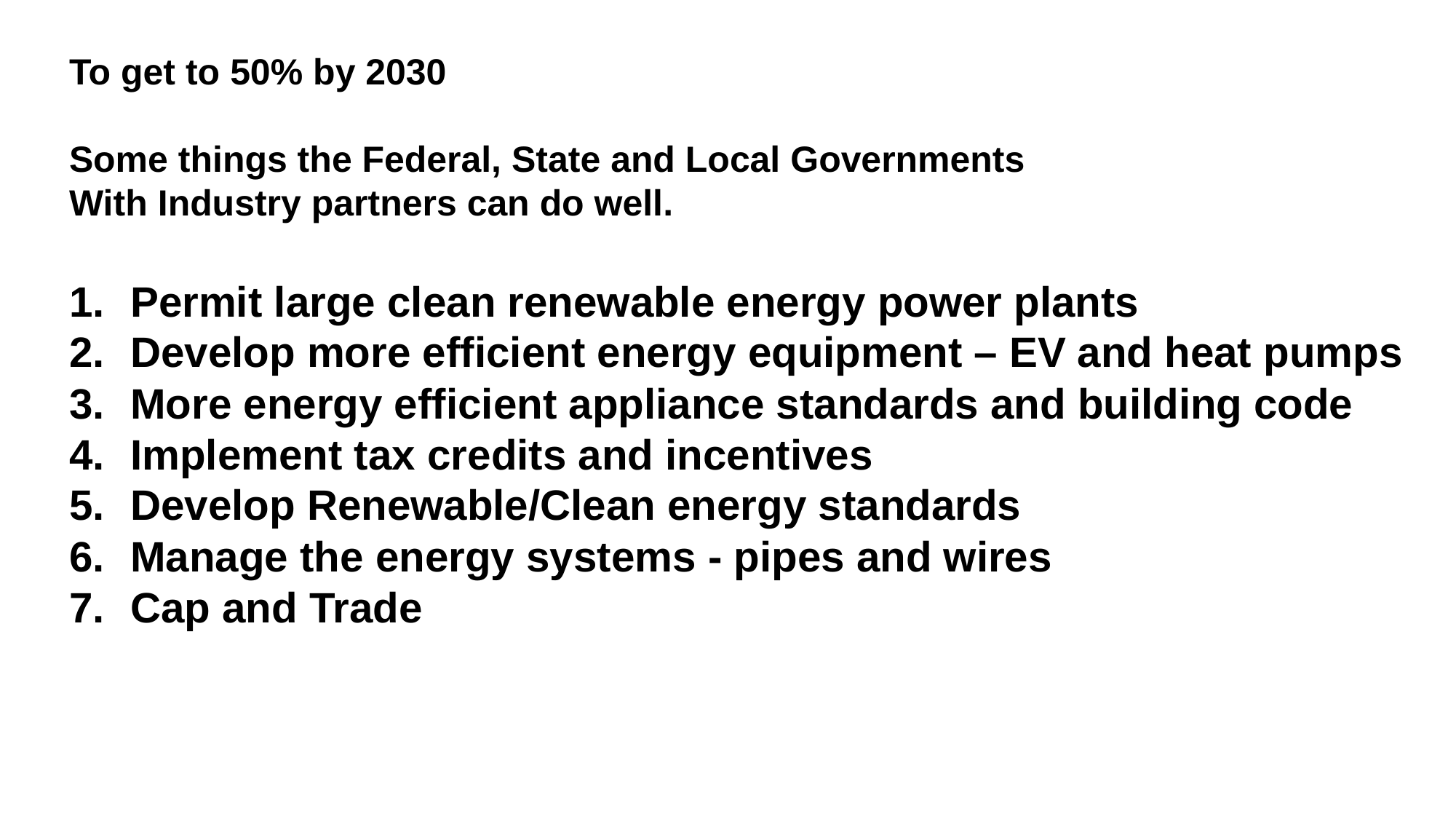

To get to 50% by 2030

Some things the Federal, State and Local Governments
With Industry partners can do well.

Permit large clean renewable energy power plants
Develop more efficient energy equipment – EV and heat pumps
More energy efficient appliance standards and building code
Implement tax credits and incentives
Develop Renewable/Clean energy standards
Manage the energy systems - pipes and wires
Cap and Trade